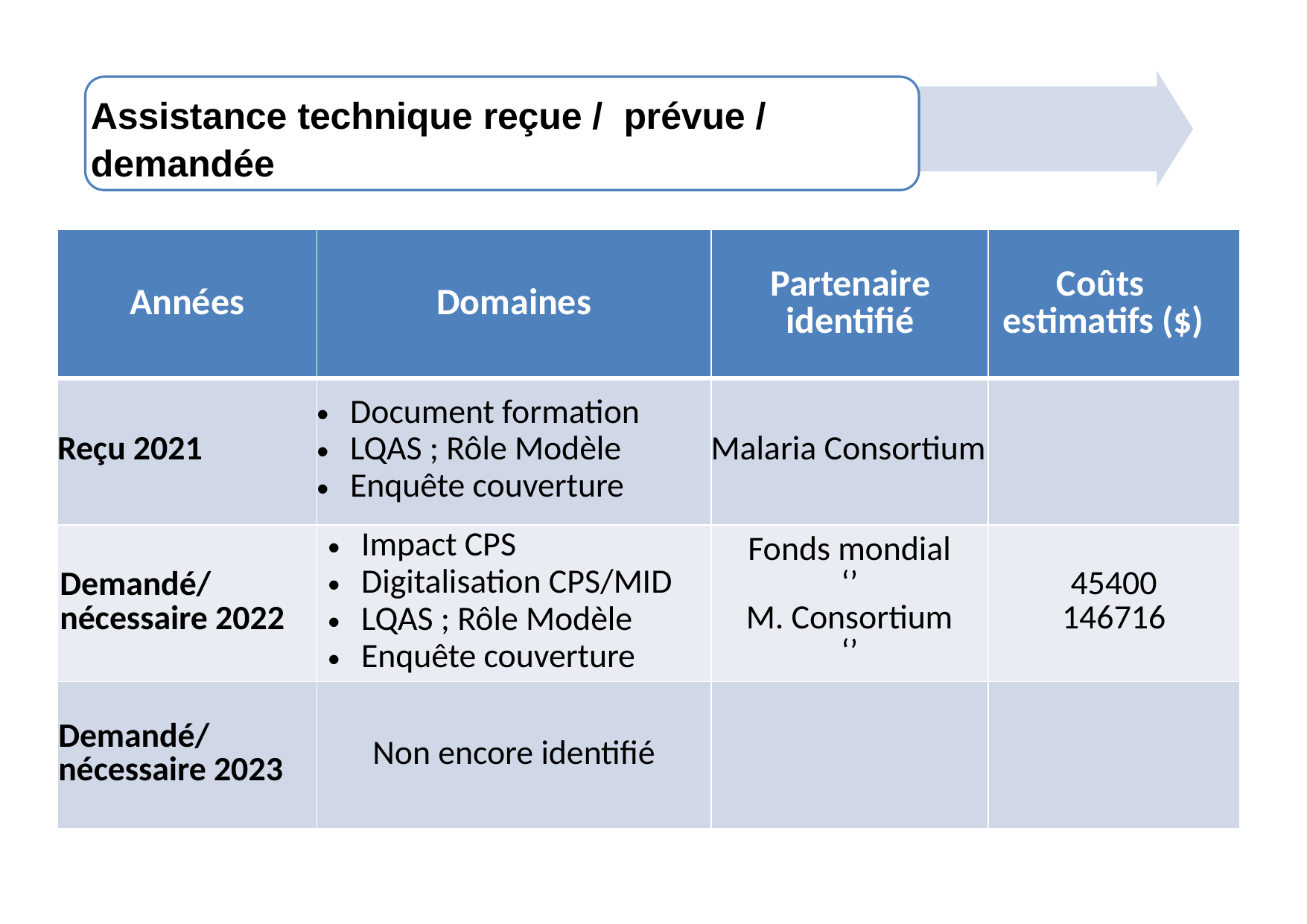

Assistance technique reçue /  prévue / demandée
| Années | Domaines | Partenaire identifié | Coûts estimatifs ($) |
| --- | --- | --- | --- |
| Reçu 2021 | Document formation LQAS ; Rôle Modèle  Enquête couverture | Malaria Consortium |  |
| Demandé/ nécessaire 2022 | Impact CPS Digitalisation CPS/MID LQAS ; Rôle Modèle  Enquête couverture | Fonds mondial ‘’ M. Consortium ‘’ | 45400 146716 |
| Demandé/ nécessaire 2023 | Non encore identifié |  |  |